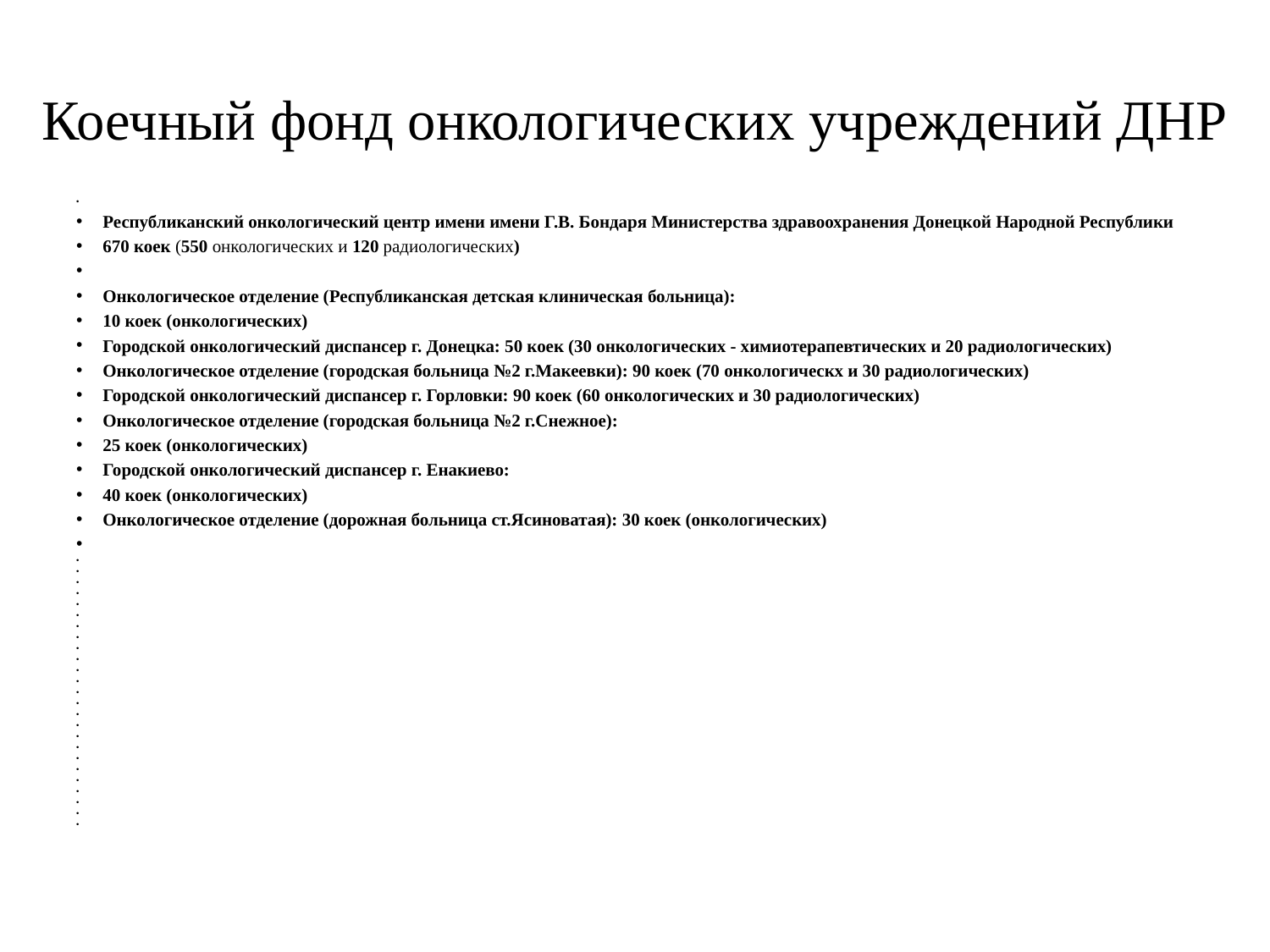

# Коечный фонд онкологических учреждений ДНР

Республиканский онкологический центр имени имени Г.В. Бондаря Министерства здравоохранения Донецкой Народной Республики
670 коек (550 онкологических и 120 радиологических)

Онкологическое отделение (Республиканская детская клиническая больница):
10 коек (онкологических)
Городской онкологический диспансер г. Донецка: 50 коек (30 онкологических - химиотерапевтических и 20 радиологических)
Онкологическое отделение (городская больница №2 г.Макеевки): 90 коек (70 онкологическх и 30 радиологических)
Городской онкологический диспансер г. Горловки: 90 коек (60 онкологических и 30 радиологических)
Онкологическое отделение (городская больница №2 г.Снежное):
25 коек (онкологических)
Городской онкологический диспансер г. Енакиево:
40 коек (онкологических)
Онкологическое отделение (дорожная больница ст.Ясиноватая): 30 коек (онкологических)